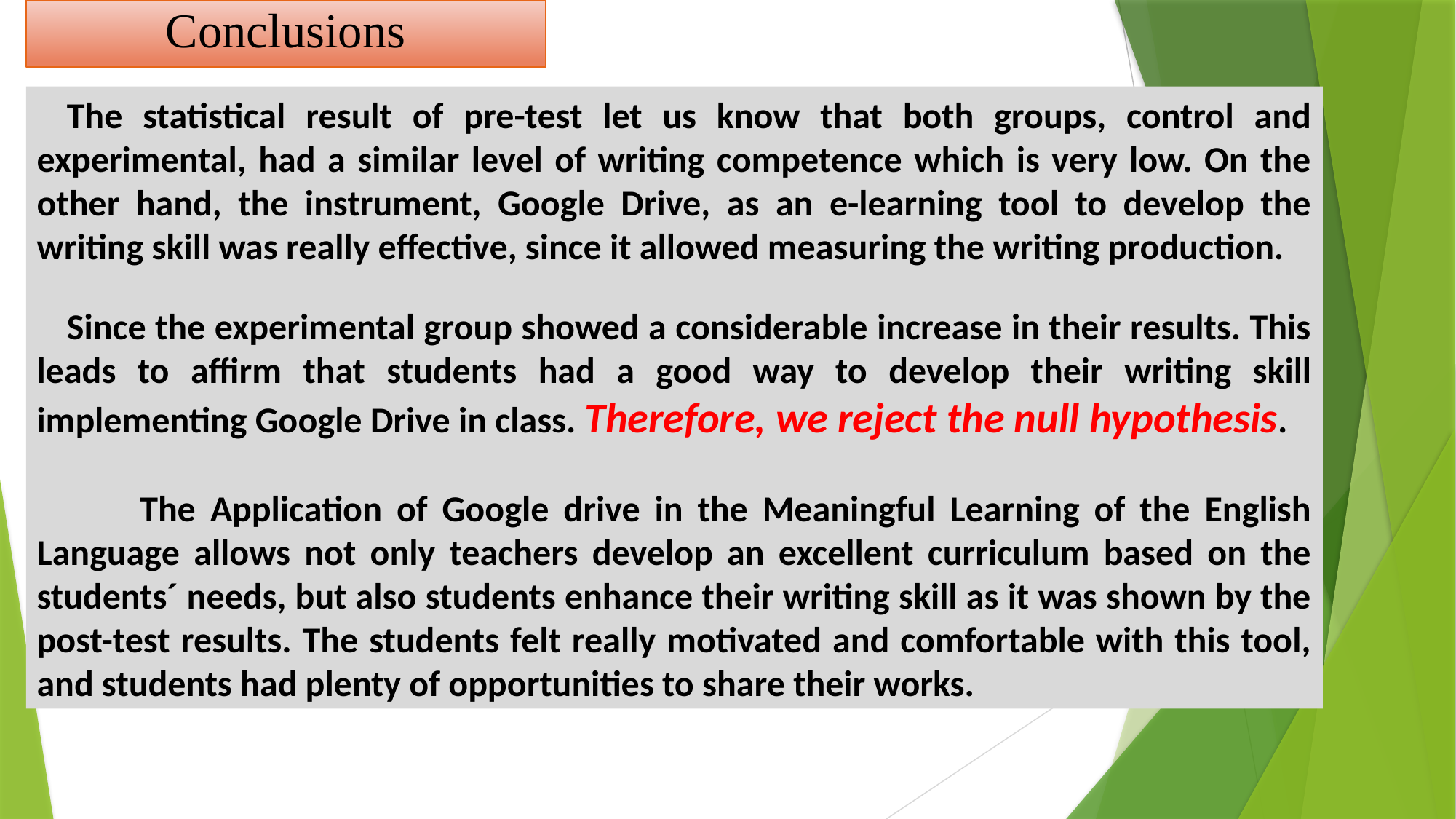

Conclusions
The statistical result of pre-test let us know that both groups, control and experimental, had a similar level of writing competence which is very low. On the other hand, the instrument, Google Drive, as an e-learning tool to develop the writing skill was really effective, since it allowed measuring the writing production.

Since the experimental group showed a considerable increase in their results. This leads to affirm that students had a good way to develop their writing skill implementing Google Drive in class. Therefore, we reject the null hypothesis.

     The Application of Google drive in the Meaningful Learning of the English Language allows not only teachers develop an excellent curriculum based on the students´ needs, but also students enhance their writing skill as it was shown by the post-test results. The students felt really motivated and comfortable with this tool, and students had plenty of opportunities to share their works.